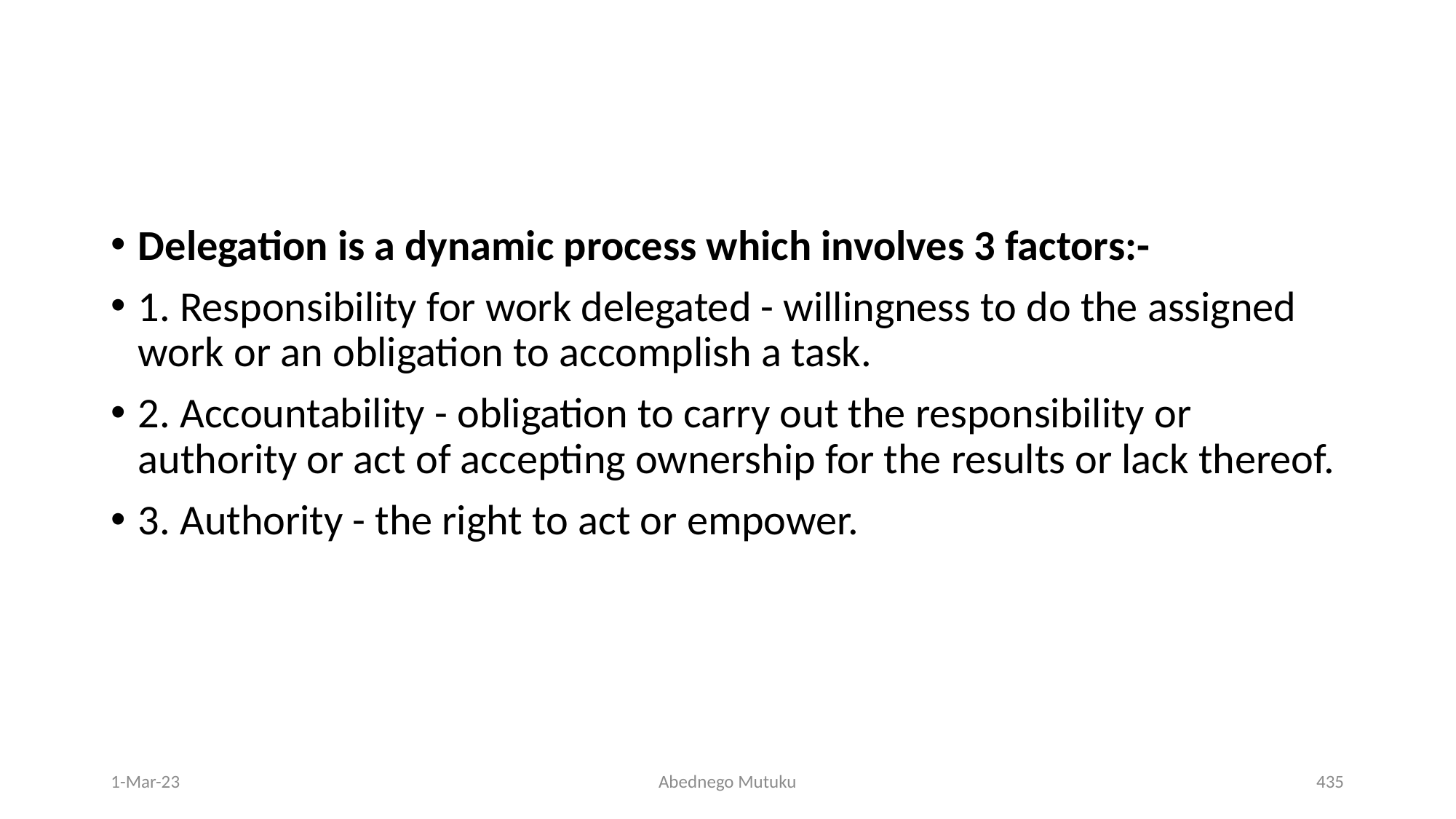

#
Delegation is a dynamic process which involves 3 factors:-
1. Responsibility for work delegated - willingness to do the assigned work or an obligation to accomplish a task.
2. Accountability - obligation to carry out the responsibility or authority or act of accepting ownership for the results or lack thereof.
3. Authority - the right to act or empower.
1-Mar-23
Abednego Mutuku
435